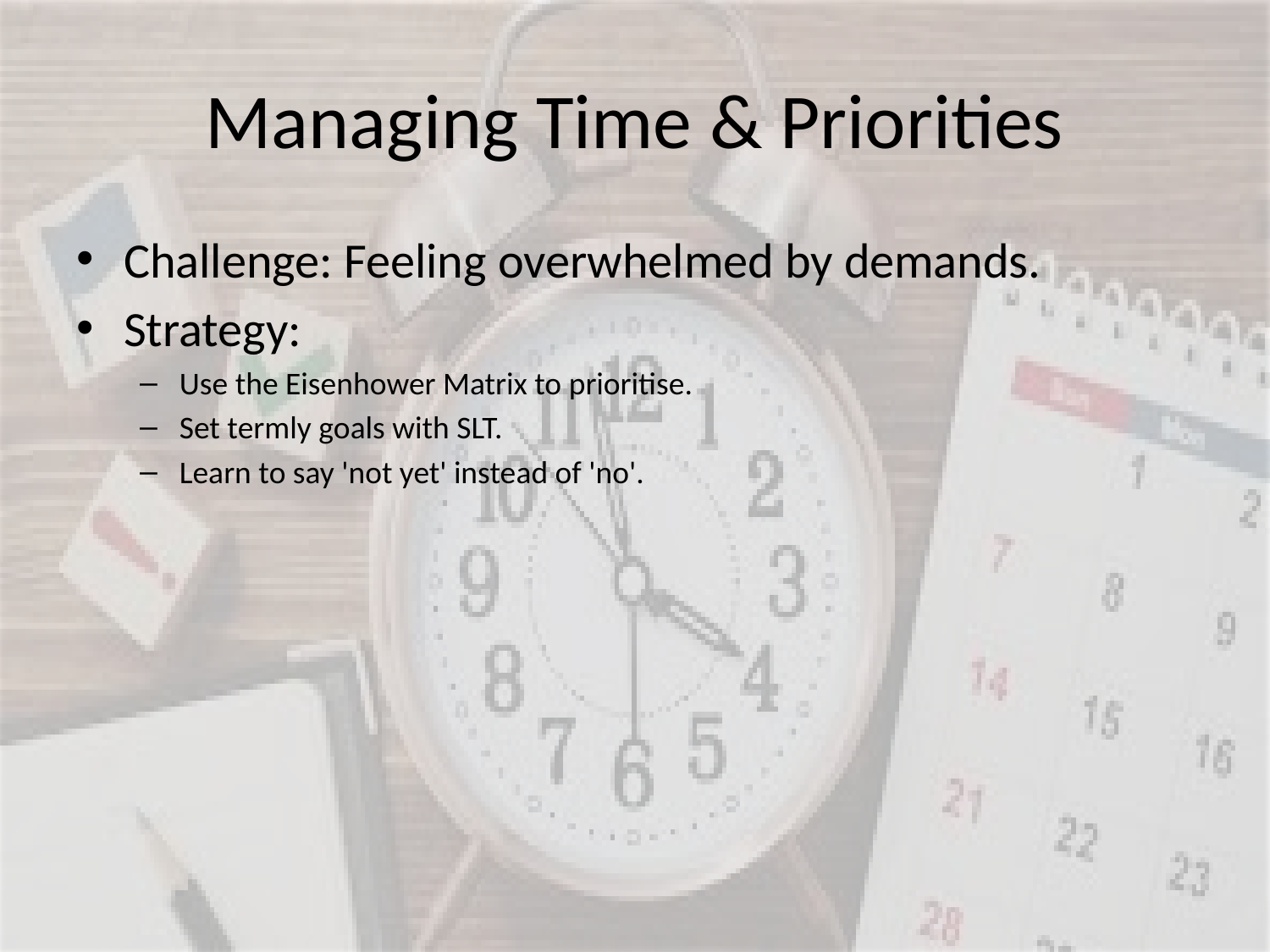

# Managing Time & Priorities
Challenge: Feeling overwhelmed by demands.
Strategy:
Use the Eisenhower Matrix to prioritise.
Set termly goals with SLT.
Learn to say 'not yet' instead of 'no'.